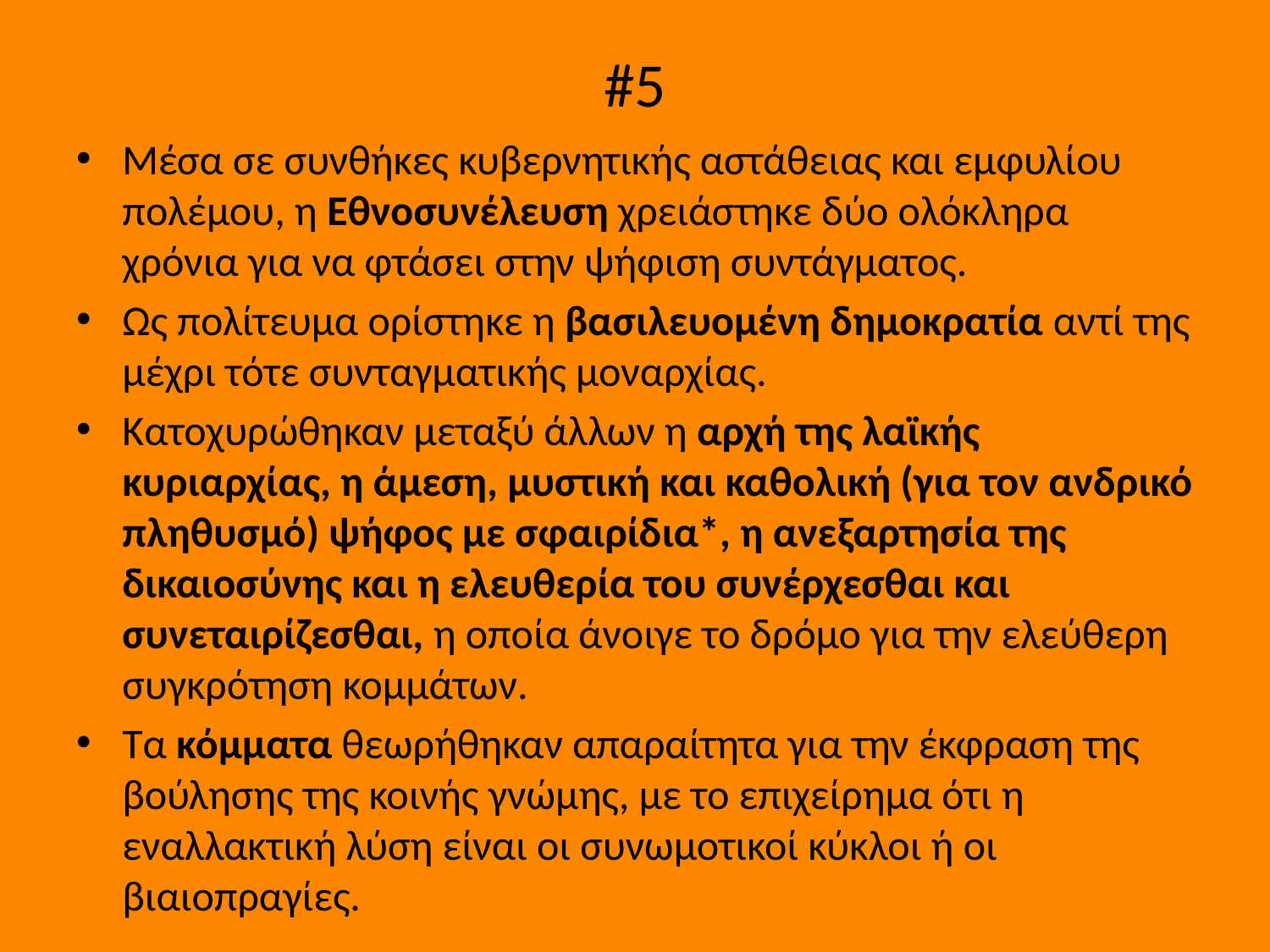

# #5
Μέσα σε συνθήκες κυβερνητικής αστάθειας και εμφυλίου πολέμου, η Εθνοσυνέλευση χρειάστηκε δύο ολόκληρα χρόνια για να φτάσει στην ψήφιση συντάγματος.
Ως πολίτευμα ορίστηκε η βασιλευομένη δημοκρατία αντί της μέχρι τότε συνταγματικής μοναρχίας.
Κατοχυρώθηκαν μεταξύ άλλων η αρχή της λαϊκής κυριαρχίας, η άμεση, μυστική και καθολική (για τον ανδρικό πληθυσμό) ψήφος με σφαιρίδια*, η ανεξαρτησία της δικαιοσύνης και η ελευθερία του συνέρχεσθαι και συνεταιρίζεσθαι, η οποία άνοιγε το δρόμο για την ελεύθερη συγκρότηση κομμάτων.
Τα κόμματα θεωρήθηκαν απαραίτητα για την έκφραση της βούλησης της κοινής γνώμης, με το επιχείρημα ότι η εναλλακτική λύση είναι οι συνωμοτικοί κύκλοι ή οι βιαιοπραγίες.